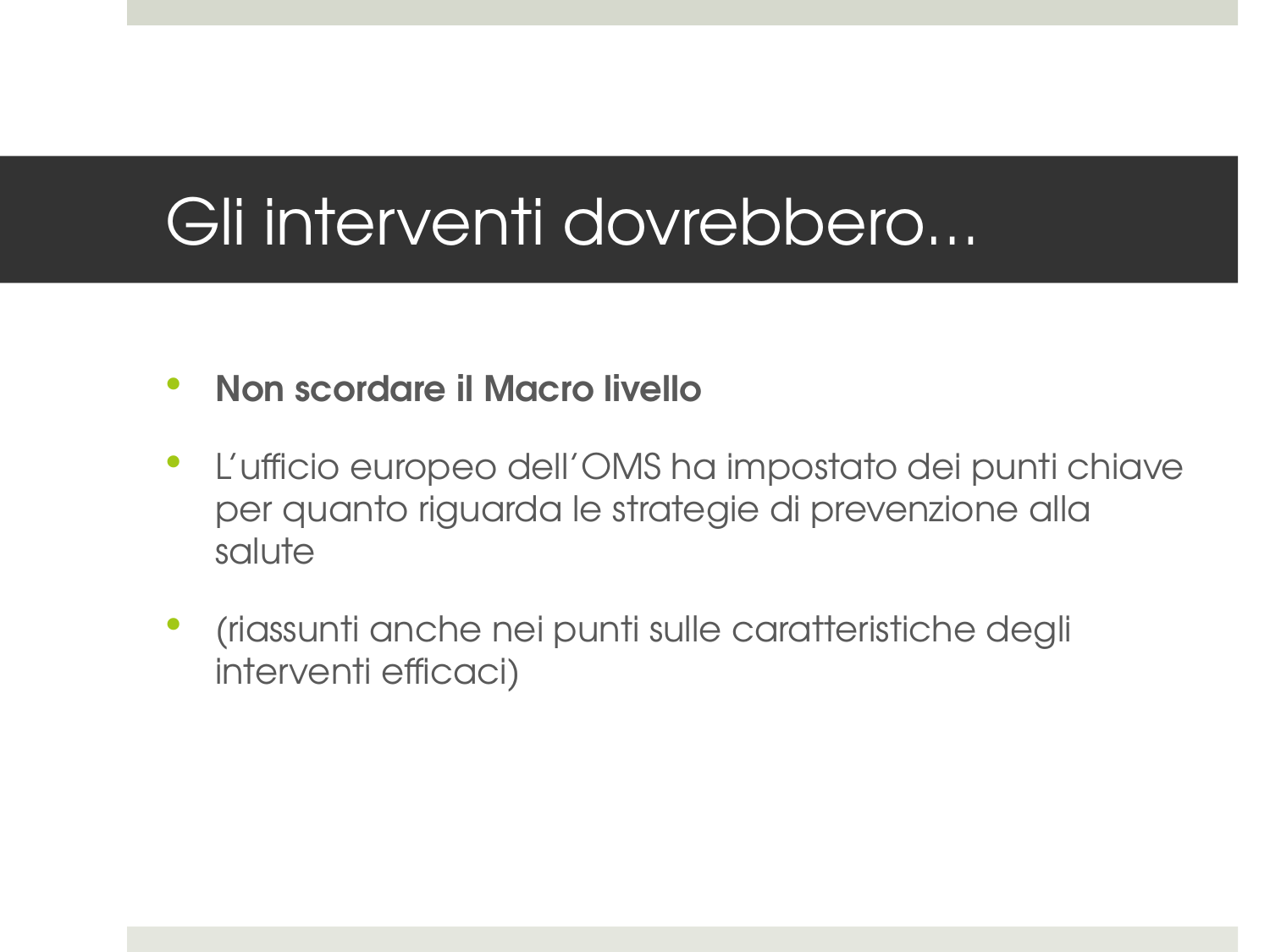

# Gli interventi dovrebbero…
Non scordare il Macro livello
L’ufficio europeo dell’OMS ha impostato dei punti chiave per quanto riguarda le strategie di prevenzione alla salute
(riassunti anche nei punti sulle caratteristiche degli interventi efficaci)